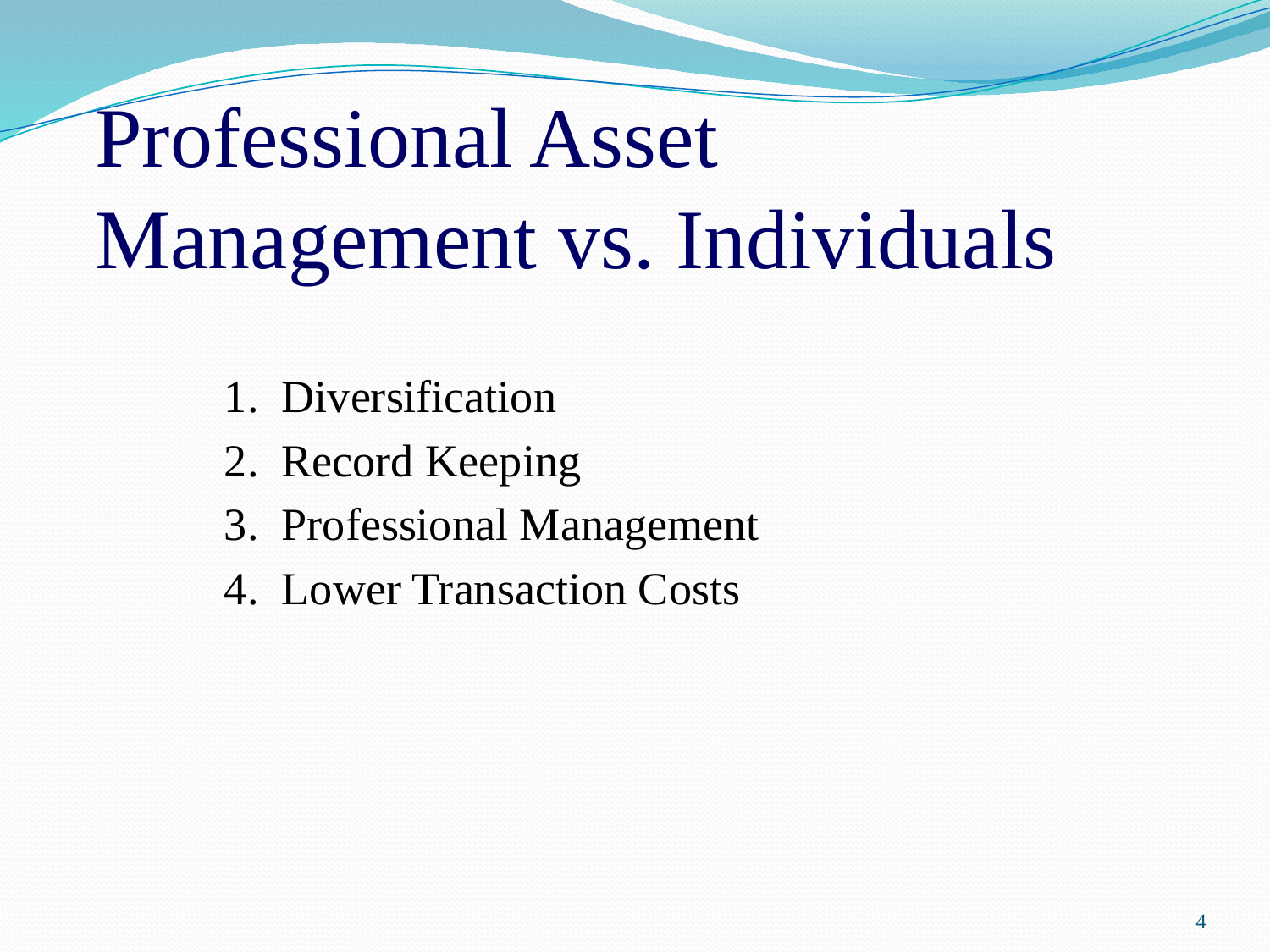

# Professional Asset Management vs. Individuals

1.  Diversification
2.  Record Keeping
3.  Professional Management
4.  Lower Transaction Costs
4